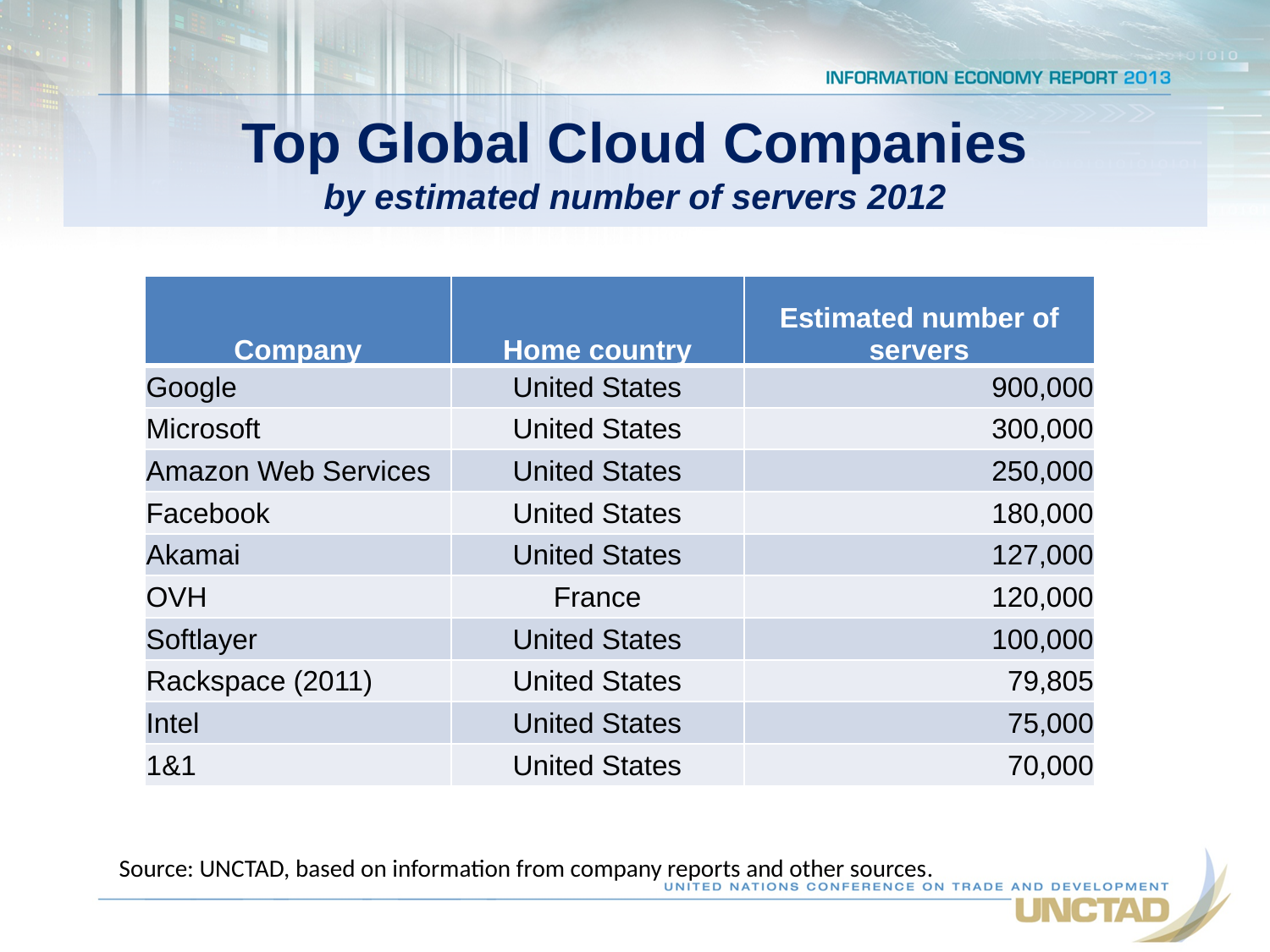

# Top Global Cloud Companies by estimated number of servers 2012
| Company | Home country | Estimated number of servers |
| --- | --- | --- |
| Google | United States | 900,000 |
| Microsoft | United States | 300,000 |
| Amazon Web Services | United States | 250,000 |
| Facebook | United States | 180,000 |
| Akamai | United States | 127,000 |
| OVH | France | 120,000 |
| Softlayer | United States | 100,000 |
| Rackspace (2011) | United States | 79,805 |
| Intel | United States | 75,000 |
| 1&1 | United States | 70,000 |
Source: UNCTAD, based on information from company reports and other sources.